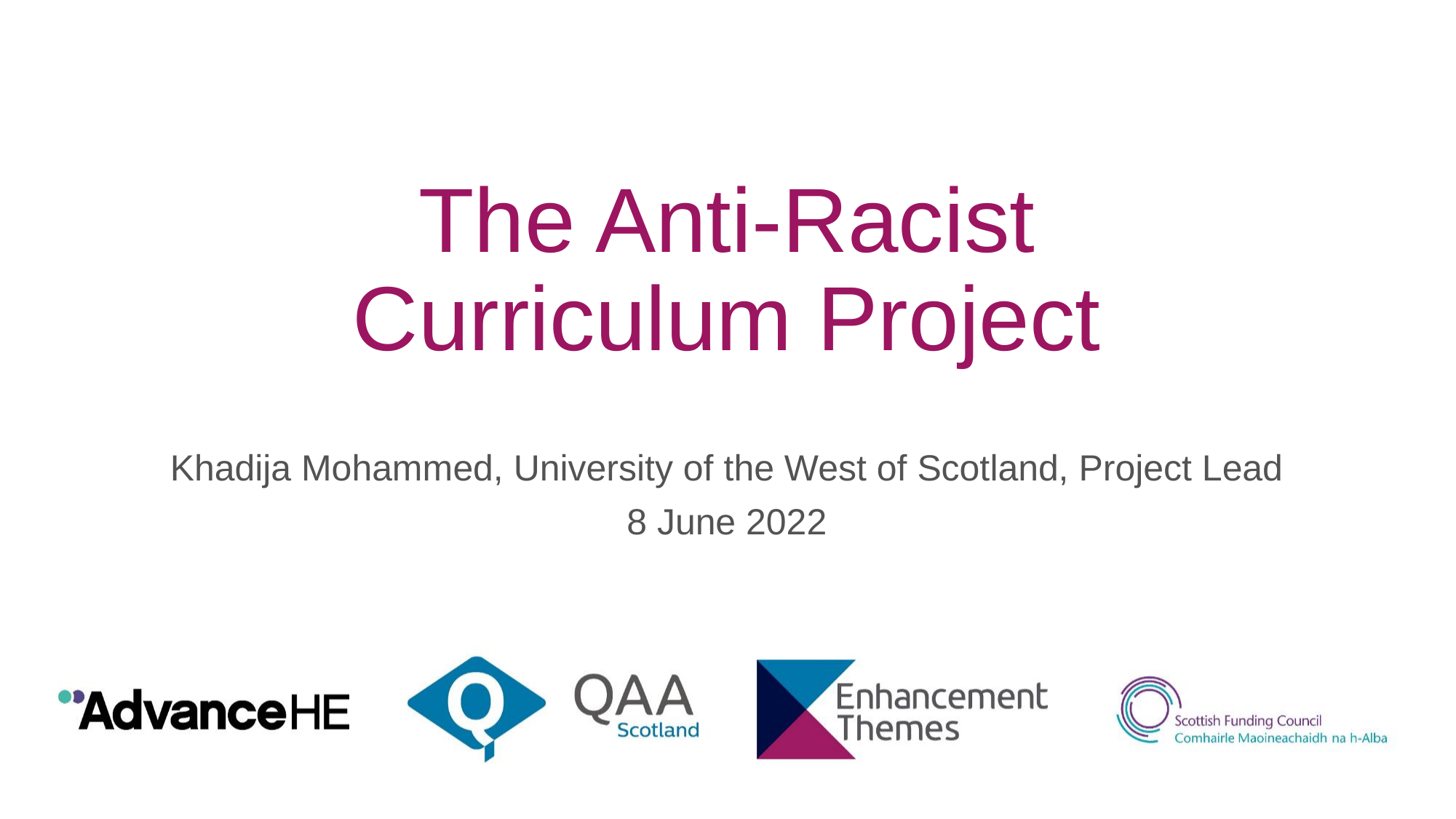

# The Anti-Racist Curriculum Project
Khadija Mohammed, University of the West of Scotland, Project Lead
8 June 2022